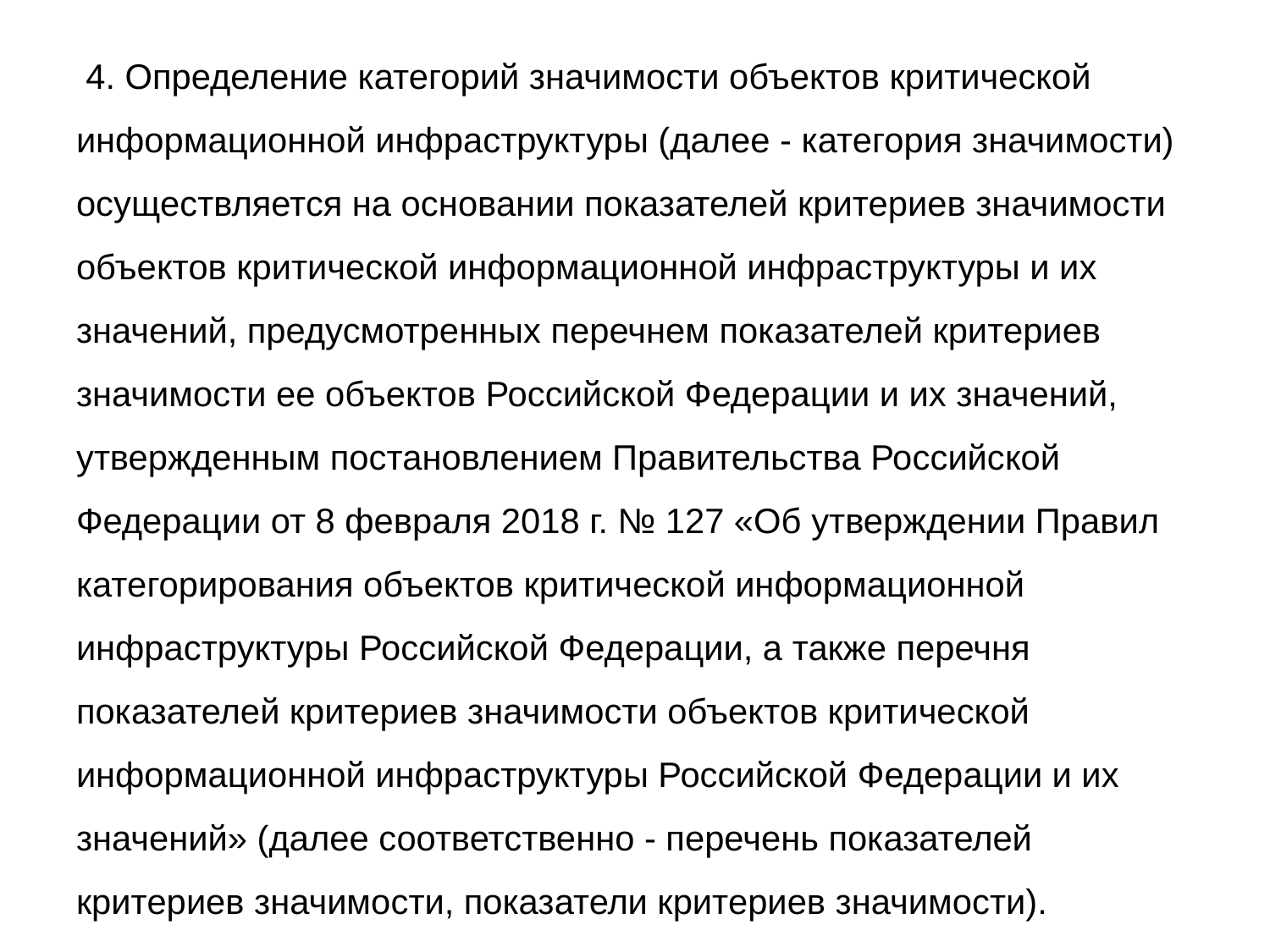

# 4. Определение категорий значимости объектов критической информационной инфраструктуры (далее - категория значимости) осуществляется на основании показателей критериев значимости объектов критической информационной инфраструктуры и их значений, предусмотренных перечнем показателей критериев значимости ее объектов Российской Федерации и их значений, утвержденным постановлением Правительства Российской Федерации от 8 февраля 2018 г. № 127 «Об утверждении Правил категорирования объектов критической информационной инфраструктуры Российской Федерации, а также перечня показателей критериев значимости объектов критической информационной инфраструктуры Российской Федерации и их значений» (далее соответственно - перечень показателей критериев значимости, показатели критериев значимости).